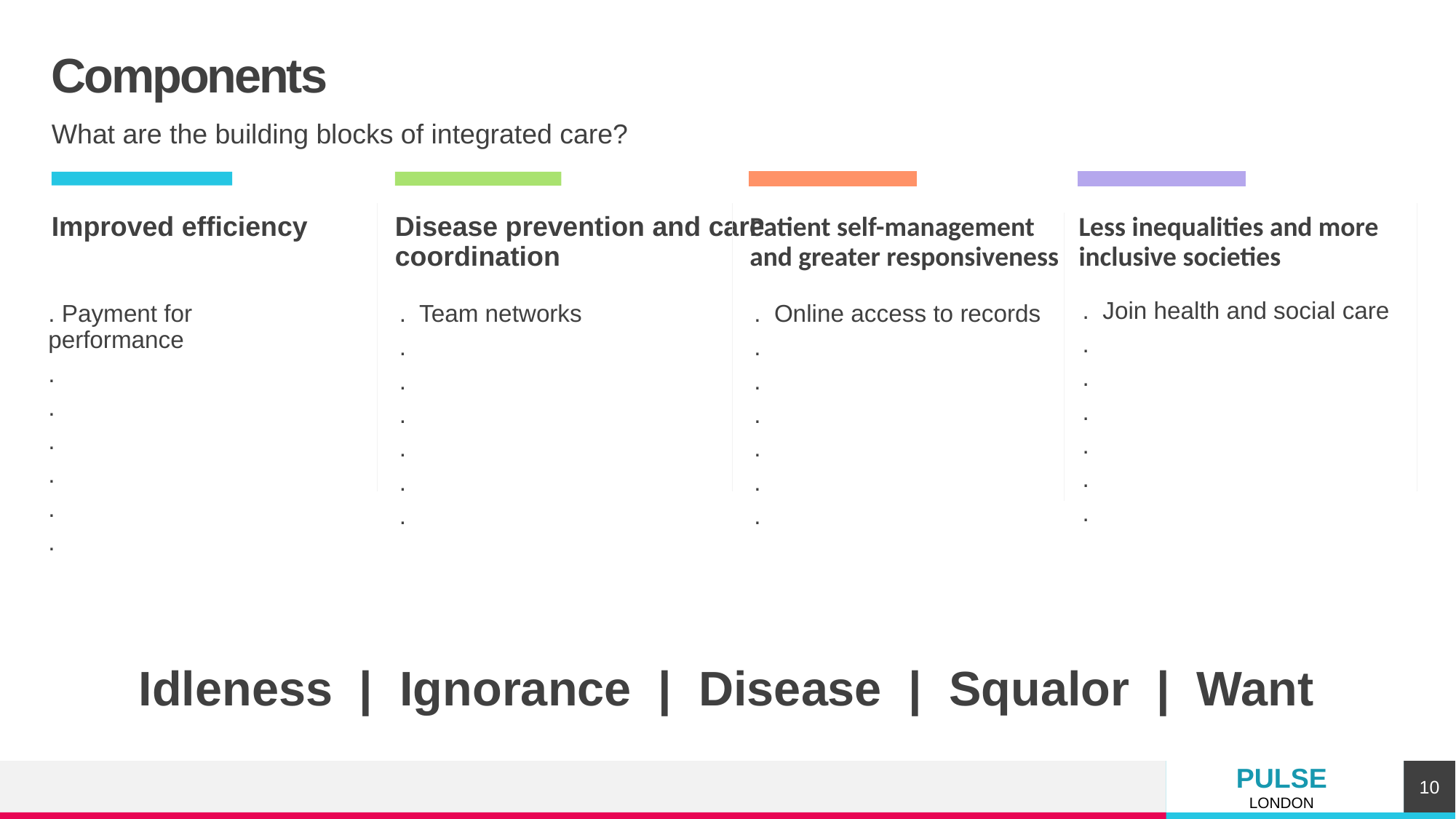

# Components
What are the building blocks of integrated care?

Improved efficiency
Disease prevention and care coordination
Patient self-management and greater responsiveness
Less inequalities and more inclusive societies
.  Join health and social care
.
.
.
.
.
.

.  Team networks
.
.
.
.
.
.
.  Online access to records
.
.
.
.
.
.

. Payment for performance
.
.
.
.
.
.

Idleness  |  Ignorance  |  Disease  |  Squalor  |  Want
PULSE
LONDON

10